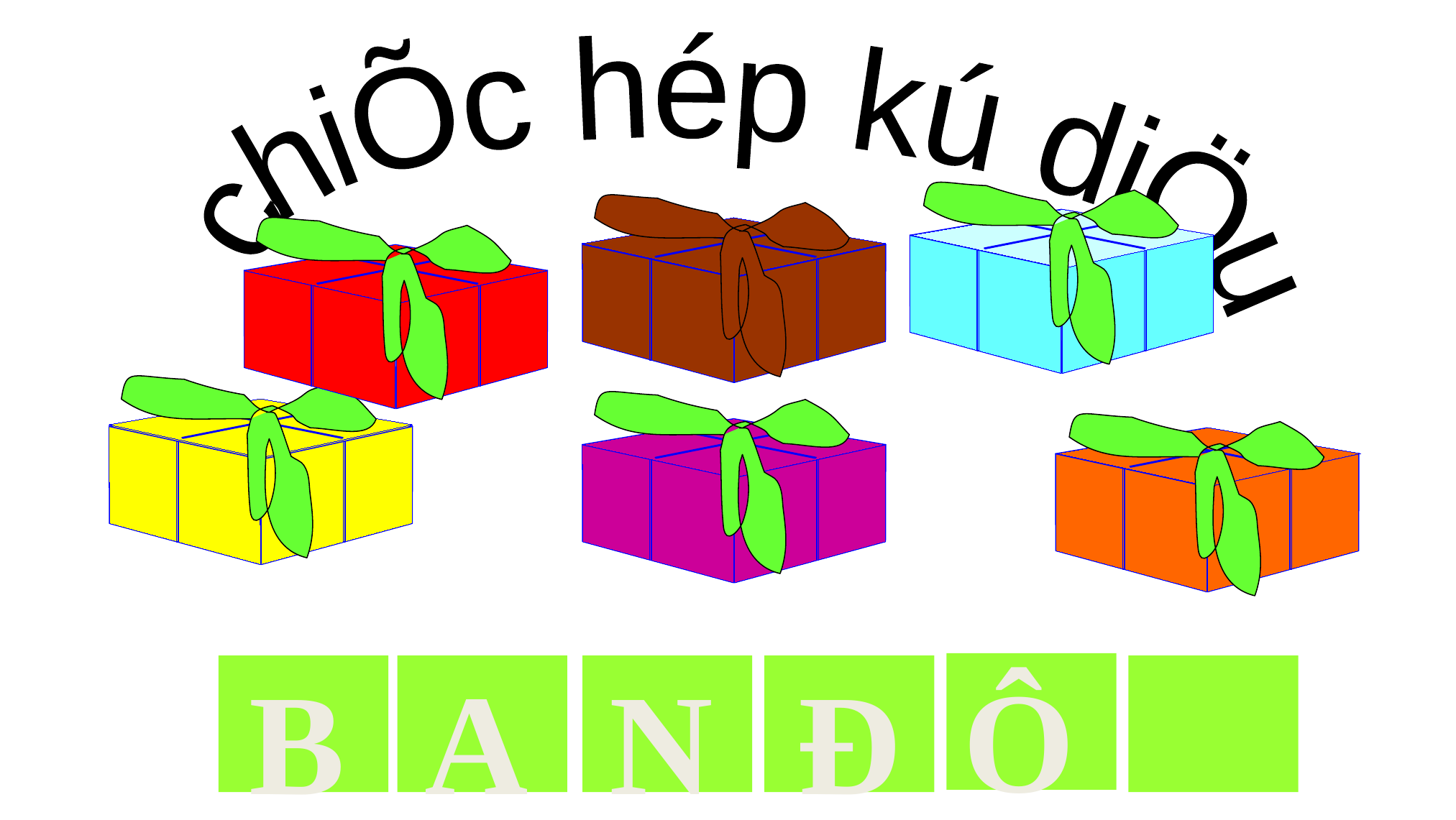

chiÕc hép kú diÖu

Ô
B
A
N
Đ